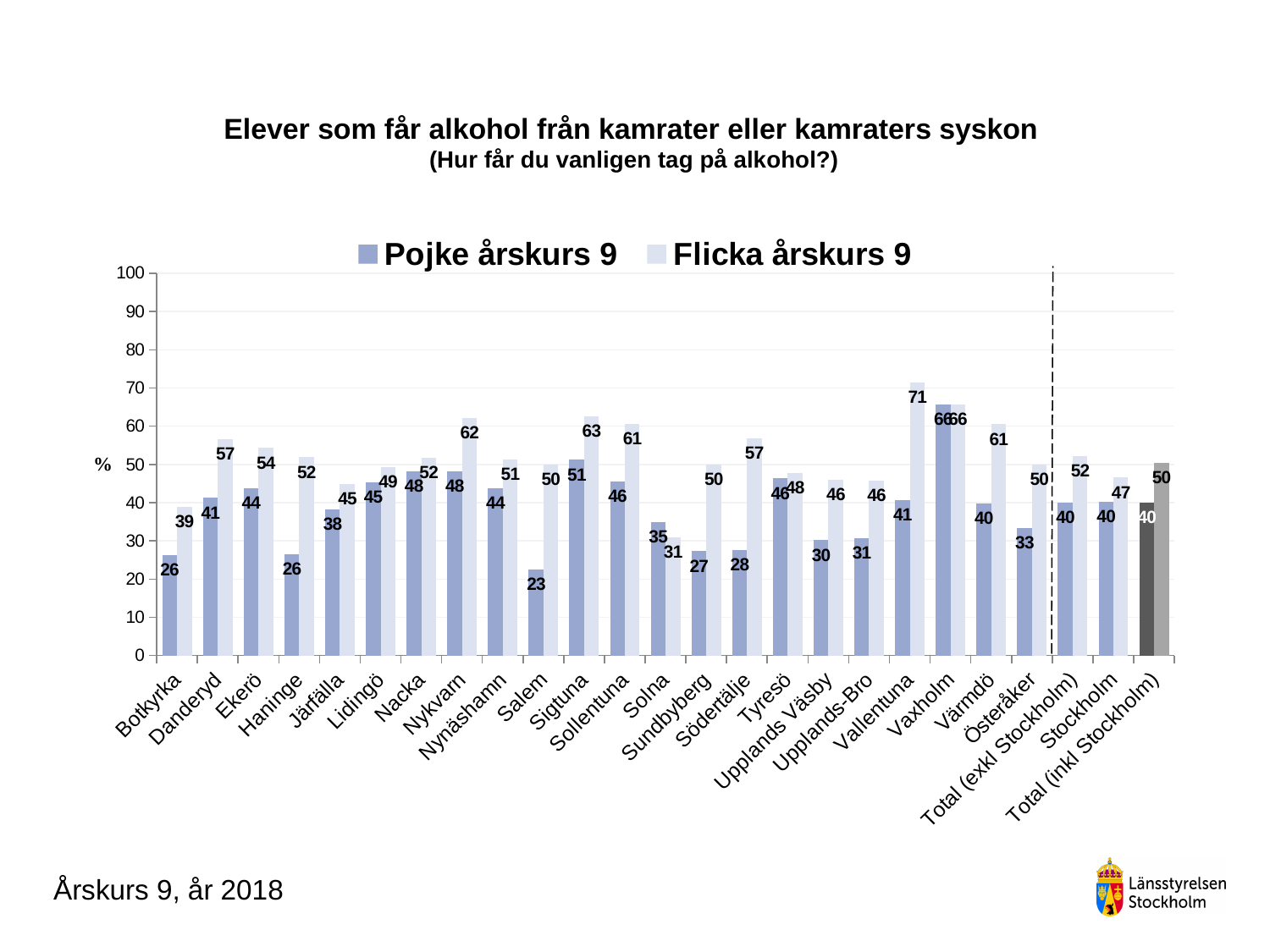

### Chart

| Category | Pojke årskurs 9 | Flicka årskurs 9 |
|---|---|---|
| Botkyrka | 26.31578947368421 | 38.92617449664429 |
| Danderyd | 41.221374045801525 | 56.61764705882353 |
| Ekerö | 43.75 | 54.285714285714285 |
| Haninge | 26.47058823529412 | 51.85185185185185 |
| Järfälla | 38.23529411764706 | 44.881889763779526 |
| Lidingö | 45.33333333333333 | 49.404761904761905 |
| Nacka | 48.1651376146789 | 51.80180180180181 |
| Nykvarn | 48.275862068965516 | 62.06896551724138 |
| Nynäshamn | 43.859649122807014 | 51.388888888888886 |
| Salem | 22.58064516129032 | 50.0 |
| Sigtuna | 51.19047619047619 | 62.62626262626263 |
| Sollentuna | 45.625 | 60.69364161849711 |
| Solna | 34.883720930232556 | 30.909090909090907 |
| Sundbyberg | 27.27272727272727 | 50.0 |
| Södertälje | 27.55102040816326 | 56.88073394495413 |
| Tyresö | 46.34146341463415 | 47.74774774774775 |
| Upplands Väsby | 30.158730158730158 | 45.97701149425287 |
| Upplands-Bro | 30.76923076923077 | 45.83333333333333 |
| Vallentuna | 40.67796610169492 | 71.42857142857143 |
| Vaxholm | 65.625 | 65.71428571428571 |
| Värmdö | 39.795918367346935 | 60.526315789473685 |
| Österåker | 33.33333333333333 | 50.0 |
| Total (exkl Stockholm) | 40.01106806862202 | 52.246653919694076 |
| Stockholm | 40.18205461638492 | 46.5553235908142 |
| Total (inkl Stockholm) | 40.06211180124223 | 50.459016393442624 |
# Elever som får alkohol från kamrater eller kamraters syskon
 (Hur får du vanligen tag på alkohol?)
Årskurs 9, år 2018